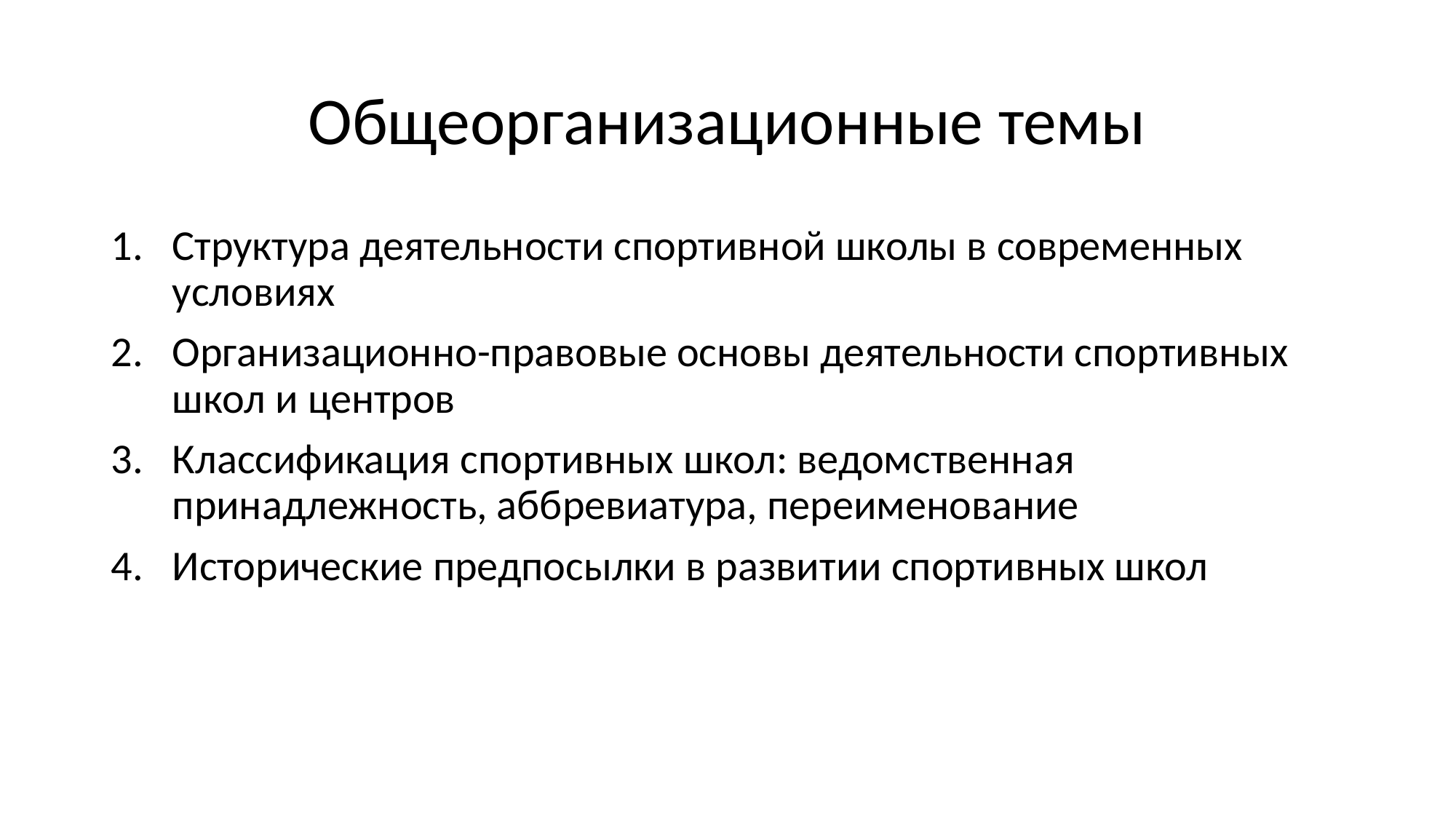

# Общеорганизационные темы
Структура деятельности спортивной школы в современных условиях
Организационно-правовые основы деятельности спортивных школ и центров
Классификация спортивных школ: ведомственная принадлежность, аббревиатура, переименование
Исторические предпосылки в развитии спортивных школ